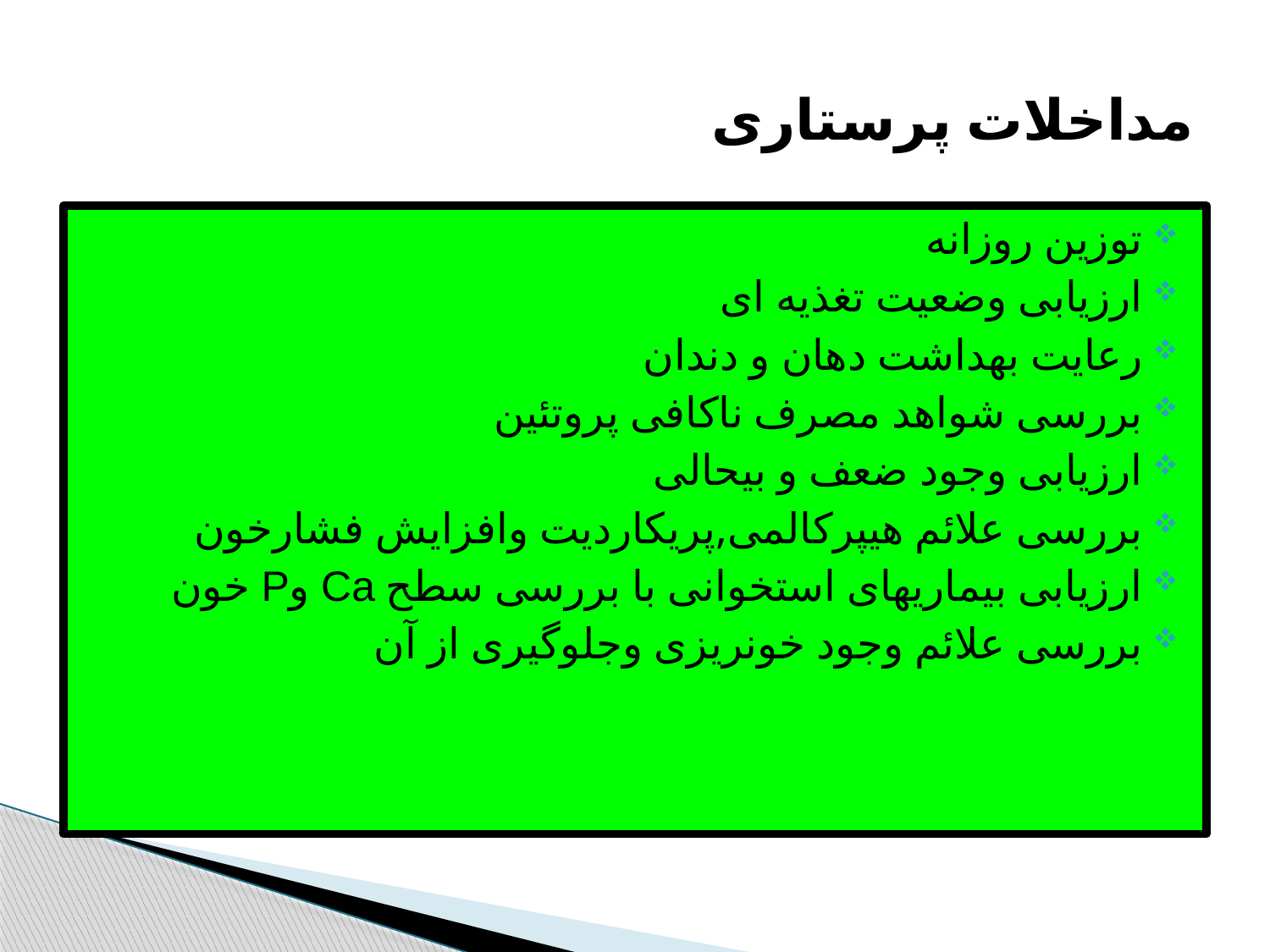

# مداخلات پرستاری
توزین روزانه
ارزیابی وضعیت تغذیه ای
رعایت بهداشت دهان و دندان
بررسی شواهد مصرف ناکافی پروتئین
ارزیابی وجود ضعف و بیحالی
بررسی علائم هیپرکالمی,پریکاردیت وافزایش فشارخون
ارزیابی بیماریهای استخوانی با بررسی سطح Ca وP خون
بررسی علائم وجود خونریزی وجلوگیری از آن